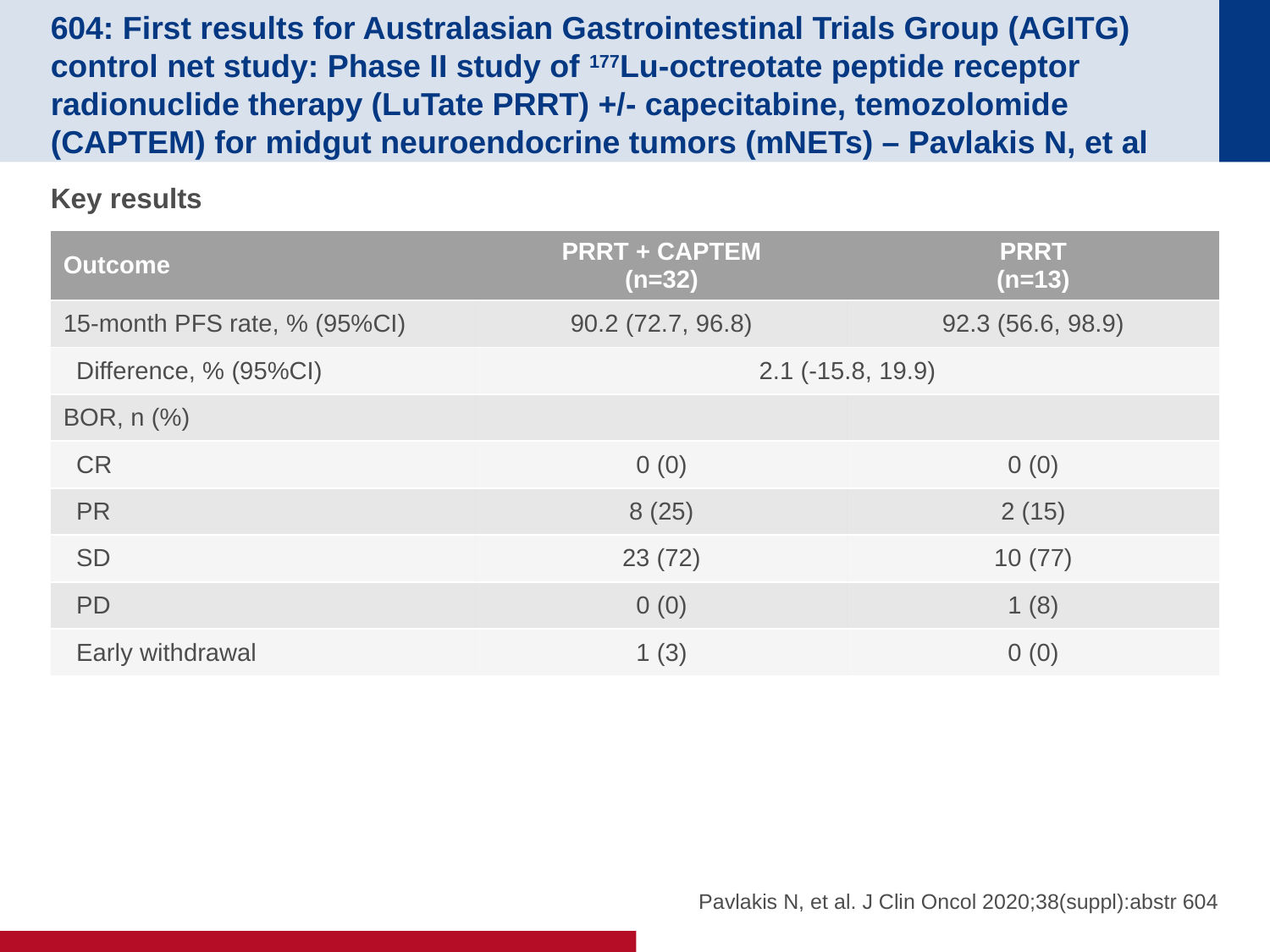

# 604: First results for Australasian Gastrointestinal Trials Group (AGITG) control net study: Phase II study of 177Lu-octreotate peptide receptor radionuclide therapy (LuTate PRRT) +/- capecitabine, temozolomide (CAPTEM) for midgut neuroendocrine tumors (mNETs) – Pavlakis N, et al
Key results
| Outcome | PRRT + CAPTEM (n=32) | PRRT (n=13) |
| --- | --- | --- |
| 15-month PFS rate, % (95%CI) | 90.2 (72.7, 96.8) | 92.3 (56.6, 98.9) |
| Difference, % (95%CI) | 2.1 (-15.8, 19.9) |  |
| BOR, n (%) |  |  |
| CR | 0 (0) | 0 (0) |
| PR | 8 (25) | 2 (15) |
| SD | 23 (72) | 10 (77) |
| PD | 0 (0) | 1 (8) |
| Early withdrawal | 1 (3) | 0 (0) |
Pavlakis N, et al. J Clin Oncol 2020;38(suppl):abstr 604